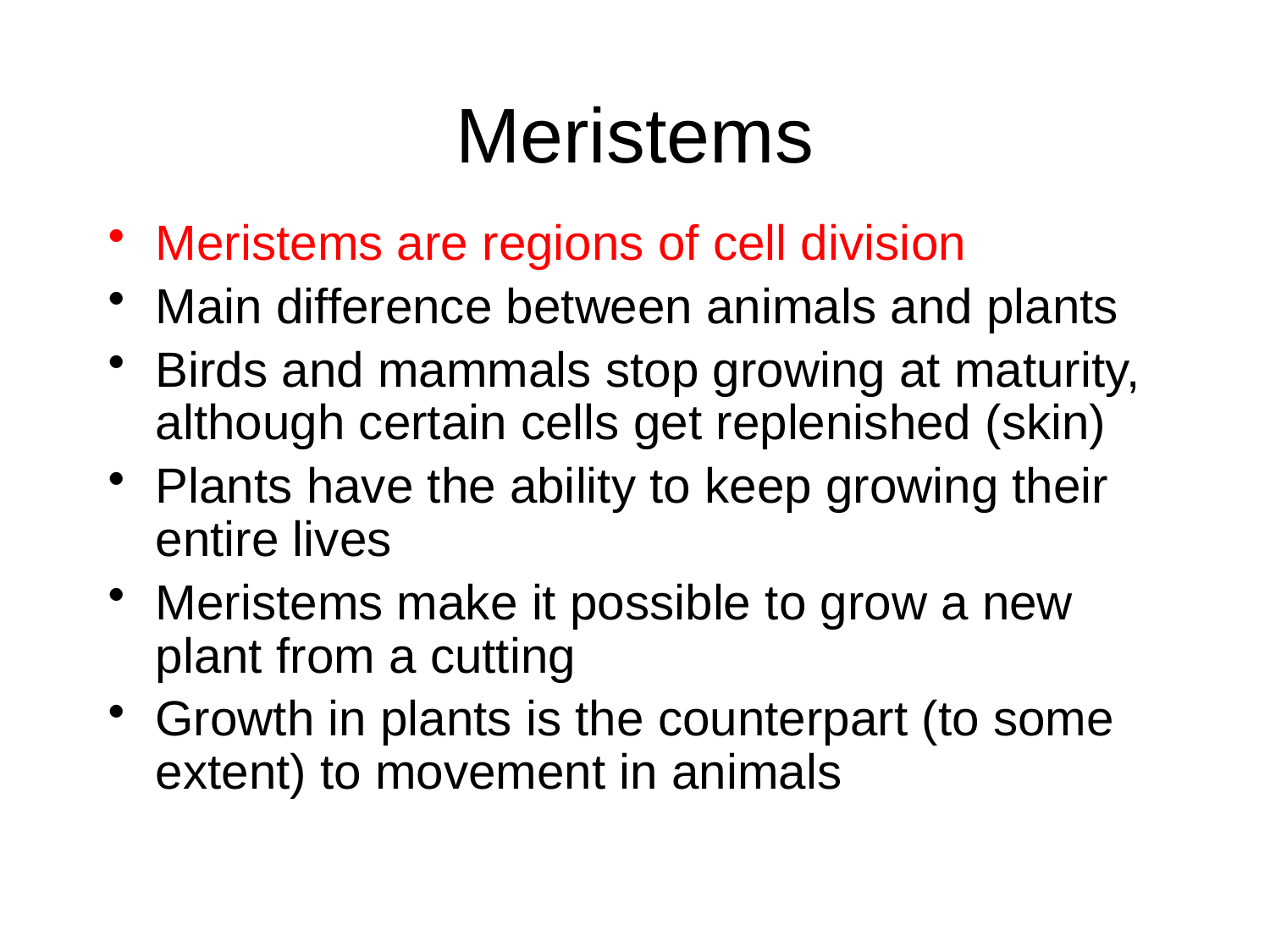

# Meristems
Meristems are regions of cell division
Main difference between animals and plants
Birds and mammals stop growing at maturity, although certain cells get replenished (skin)
Plants have the ability to keep growing their entire lives
Meristems make it possible to grow a new plant from a cutting
Growth in plants is the counterpart (to some extent) to movement in animals